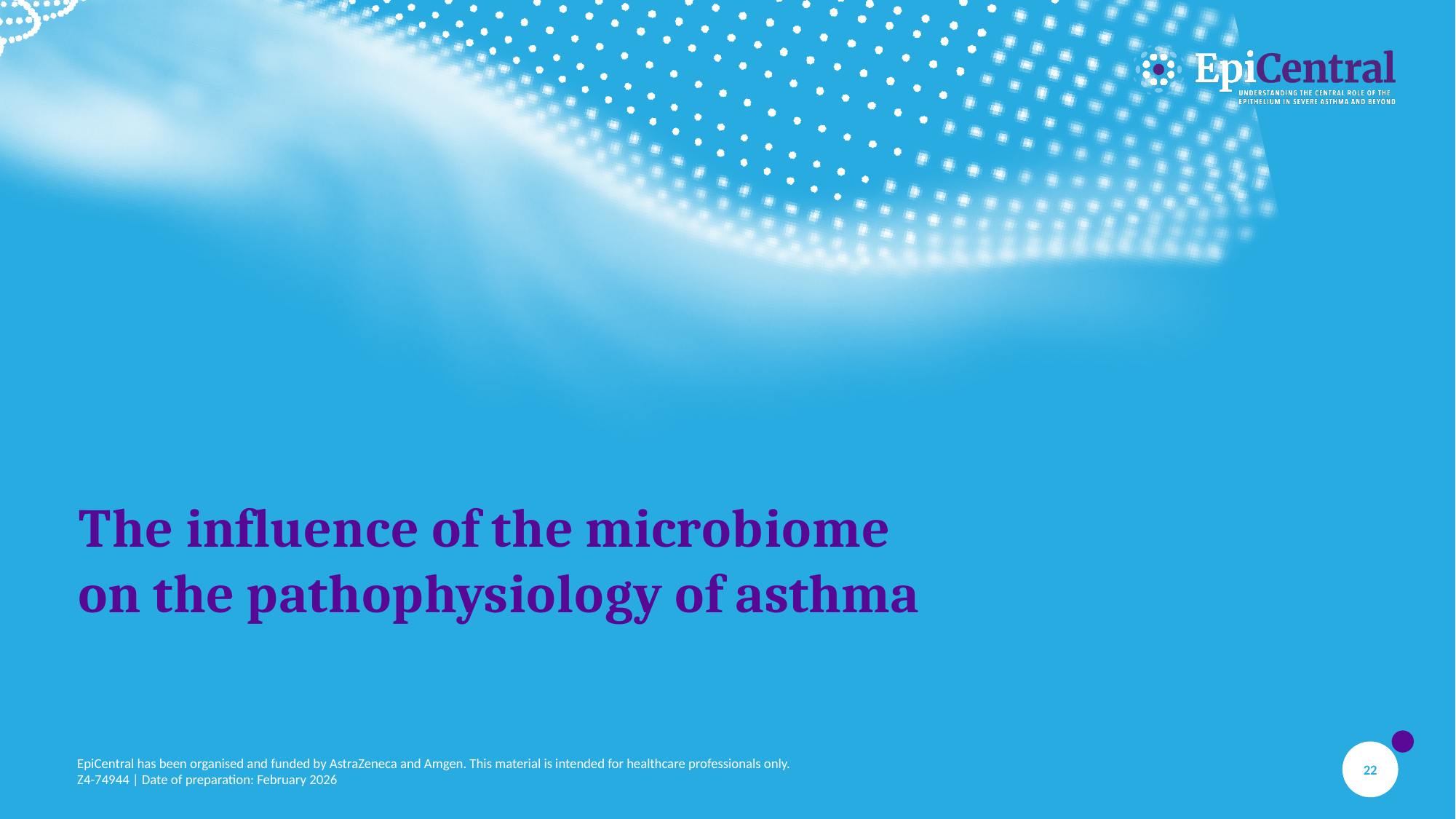

# The influence of the microbiome on the pathophysiology of asthma

EpiCentral has been organised and funded by AstraZeneca and Amgen. This material is intended for healthcare professionals only.
Z4-74944 | Date of preparation: February 2026
22